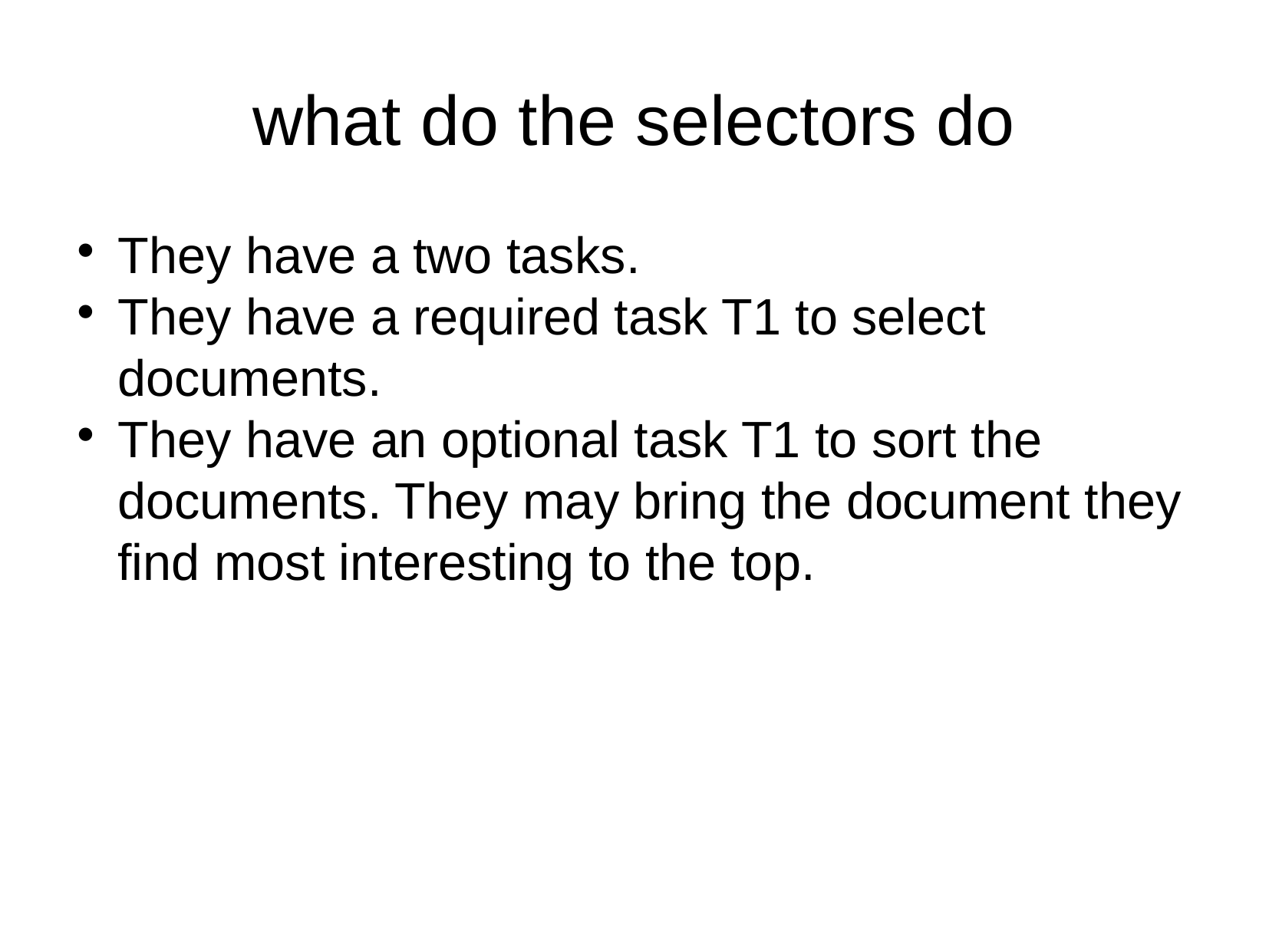

what do the selectors do
They have a two tasks.
They have a required task T1 to select documents.
They have an optional task T1 to sort the documents. They may bring the document they find most interesting to the top.